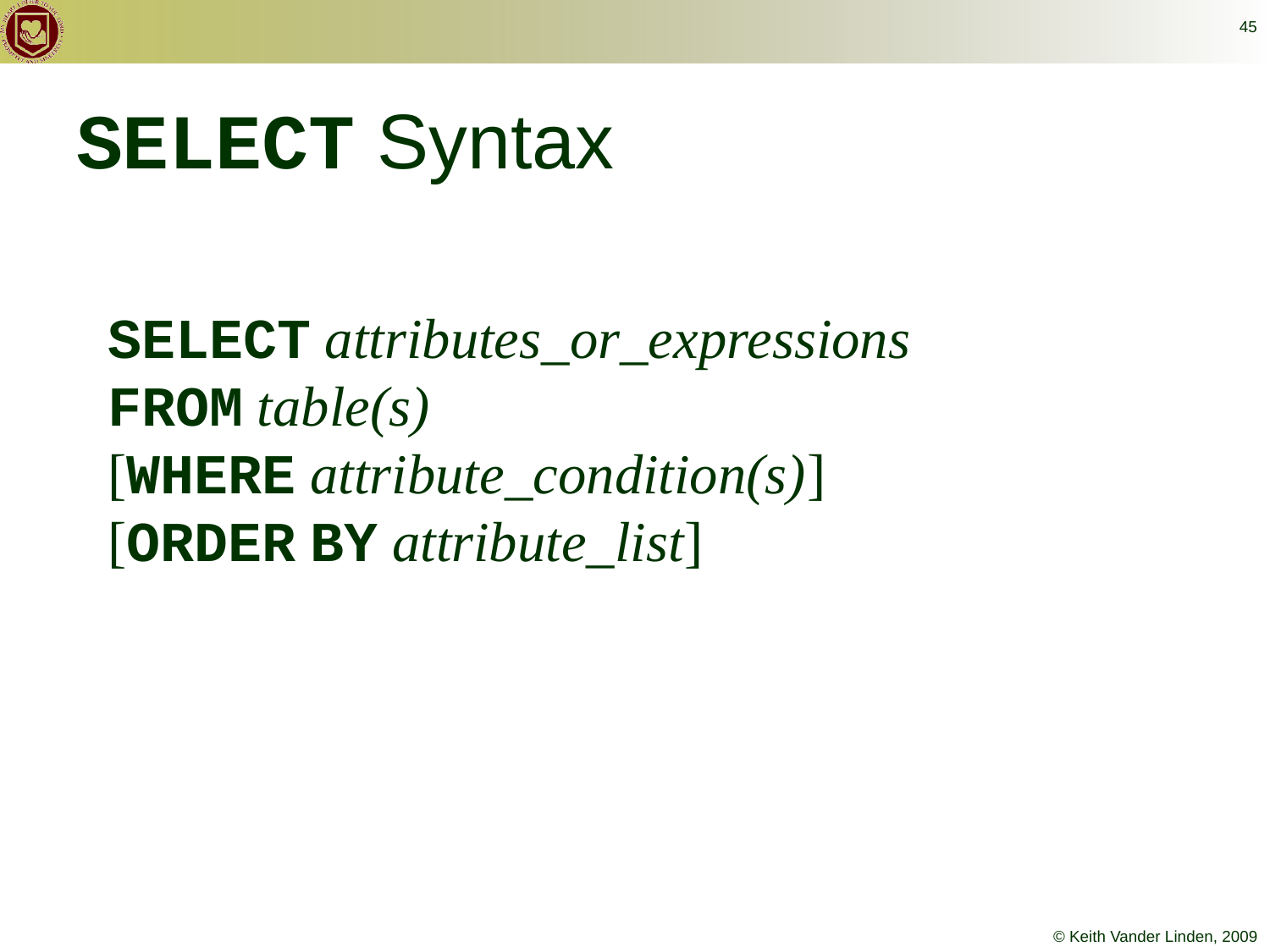

45
# SELECT Syntax
SELECT attributes_or_expressions
FROM table(s)
[WHERE attribute_condition(s)]
[ORDER BY attribute_list]